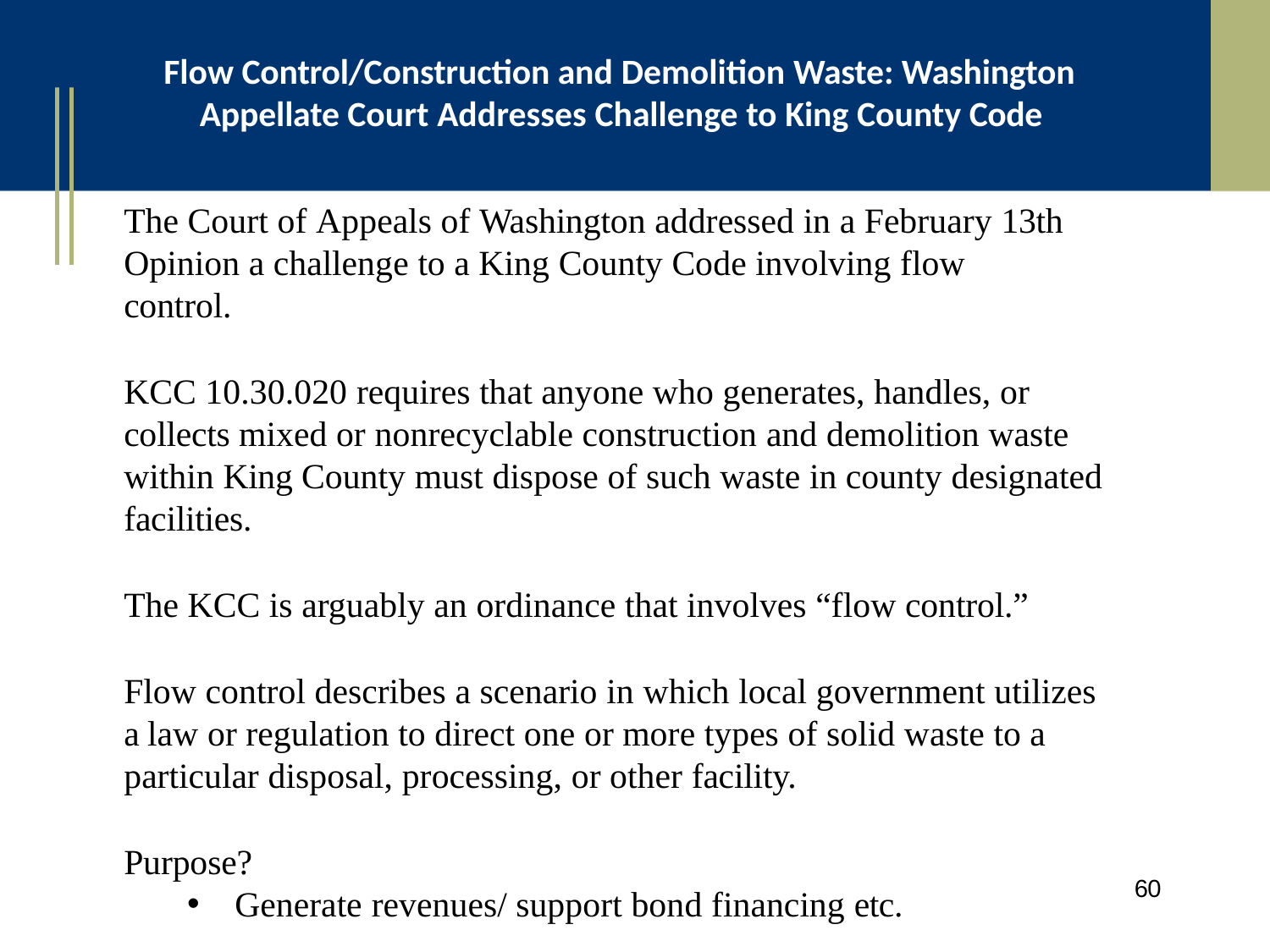

Flow Control/Construction and Demolition Waste: Washington Appellate Court Addresses Challenge to King County Code
The Court of Appeals of Washington addressed in a February 13th Opinion a challenge to a King County Code involving flow control.

KCC 10.30.020 requires that anyone who generates, handles, or collects mixed or nonrecyclable construction and demolition waste within King County must dispose of such waste in county designated facilities.

The KCC is arguably an ordinance that involves “flow control.”

Flow control describes a scenario in which local government utilizes a law or regulation to direct one or more types of solid waste to a particular disposal, processing, or other facility.

Purpose?
Generate revenues/ support bond financing etc.
60